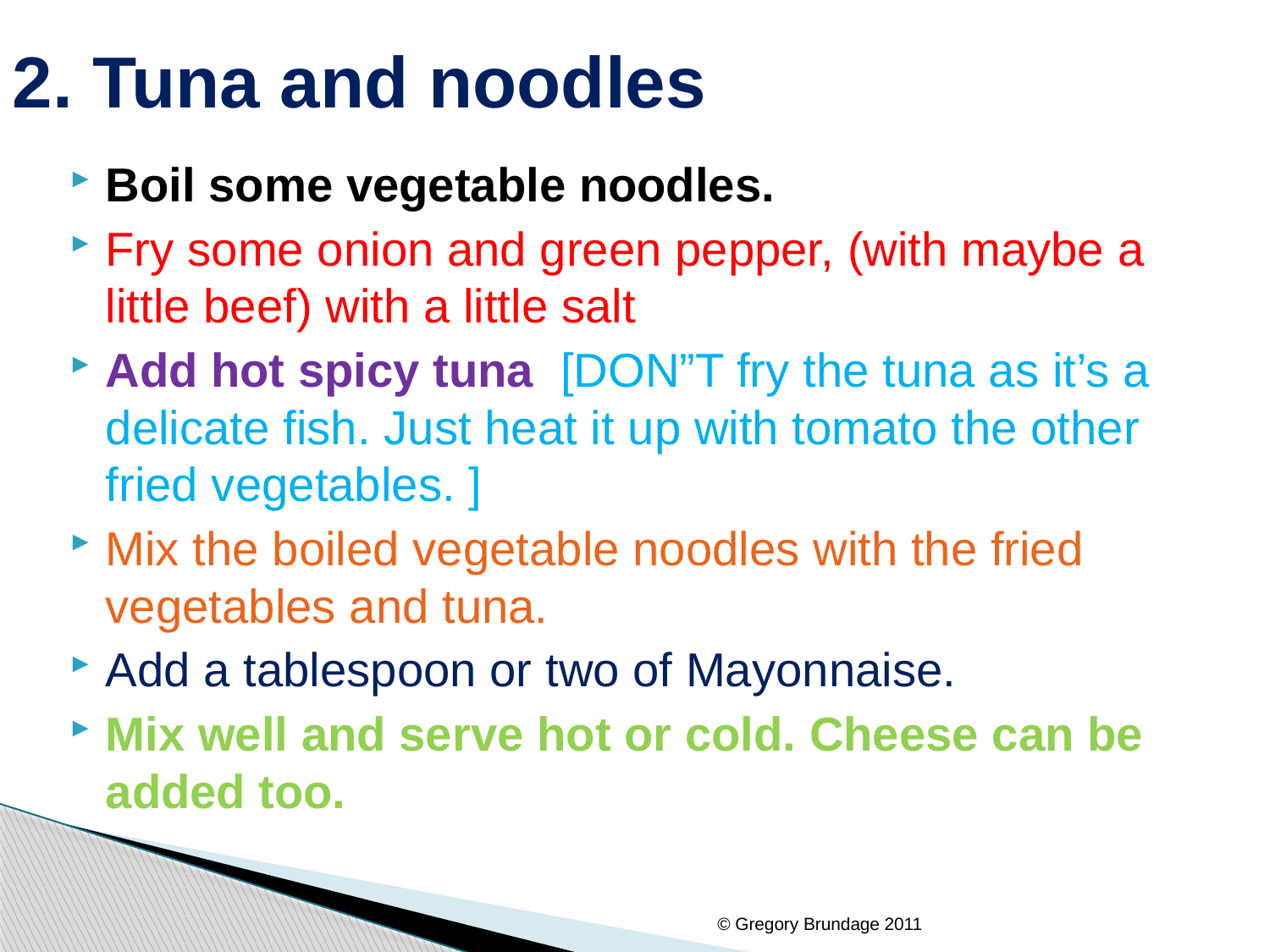

# 2. Tuna and noodles
Boil some vegetable noodles.
Fry some onion and green pepper, (with maybe a little beef) with a little salt
Add hot spicy tuna  [DON”T fry the tuna as it’s a delicate fish. Just heat it up with tomato the other fried vegetables. ]
Mix the boiled vegetable noodles with the fried vegetables and tuna.
Add a tablespoon or two of Mayonnaise.
Mix well and serve hot or cold. Cheese can be added too.

© Gregory Brundage 2011